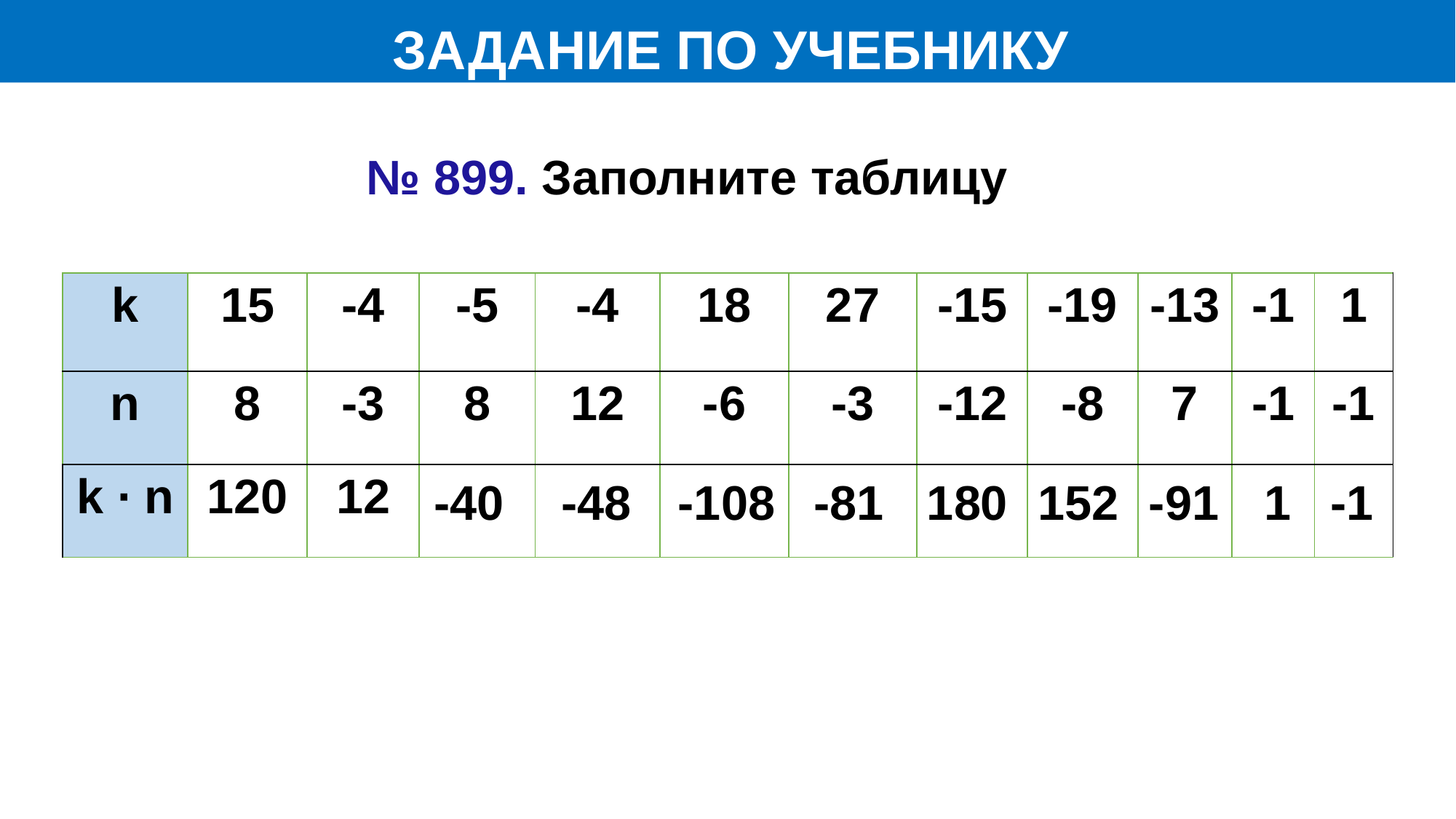

ЗАДАНИЕ ПО УЧЕБНИКУ
№ 899. Заполните таблицу
| k | 15 | -4 | -5 | -4 | 18 | 27 | -15 | -19 | -13 | -1 | 1 |
| --- | --- | --- | --- | --- | --- | --- | --- | --- | --- | --- | --- |
| n | 8 | -3 | 8 | 12 | -6 | -3 | -12 | -8 | 7 | -1 | -1 |
| k ∙ n | 120 | 12 |  |  |  |  |  |  |  |  |  |
-81
180
152
-91
1
-1
-40
-48
-108